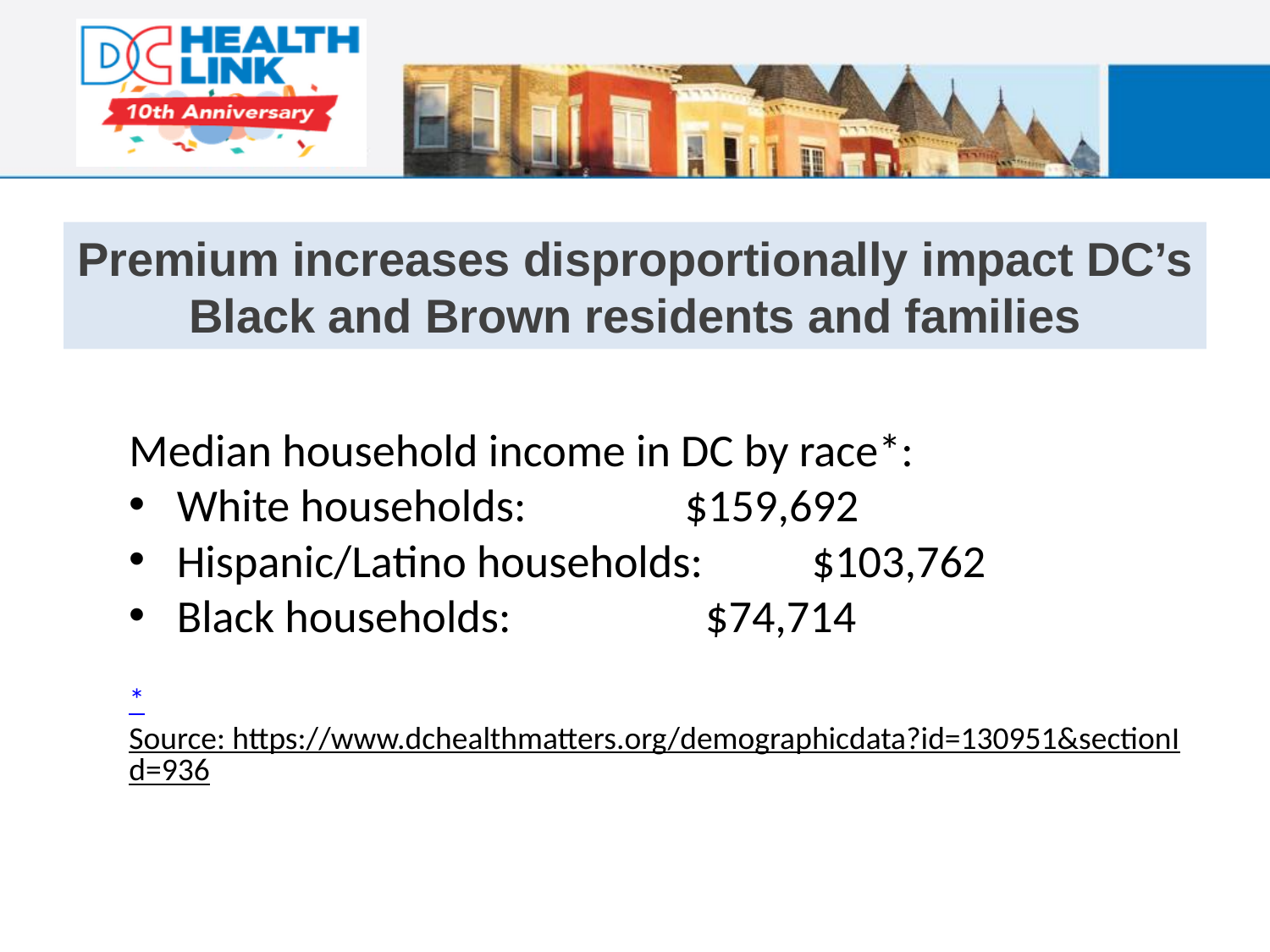

# Premium increases disproportionally impact DC’s Black and Brown residents and families

Median household income in DC by race*:
White households:  		$159,692
Hispanic/Latino households: 	$103,762
Black households:  		  $74,714

*Source: https://www.dchealthmatters.org/demographicdata?id=130951&sectionId=936